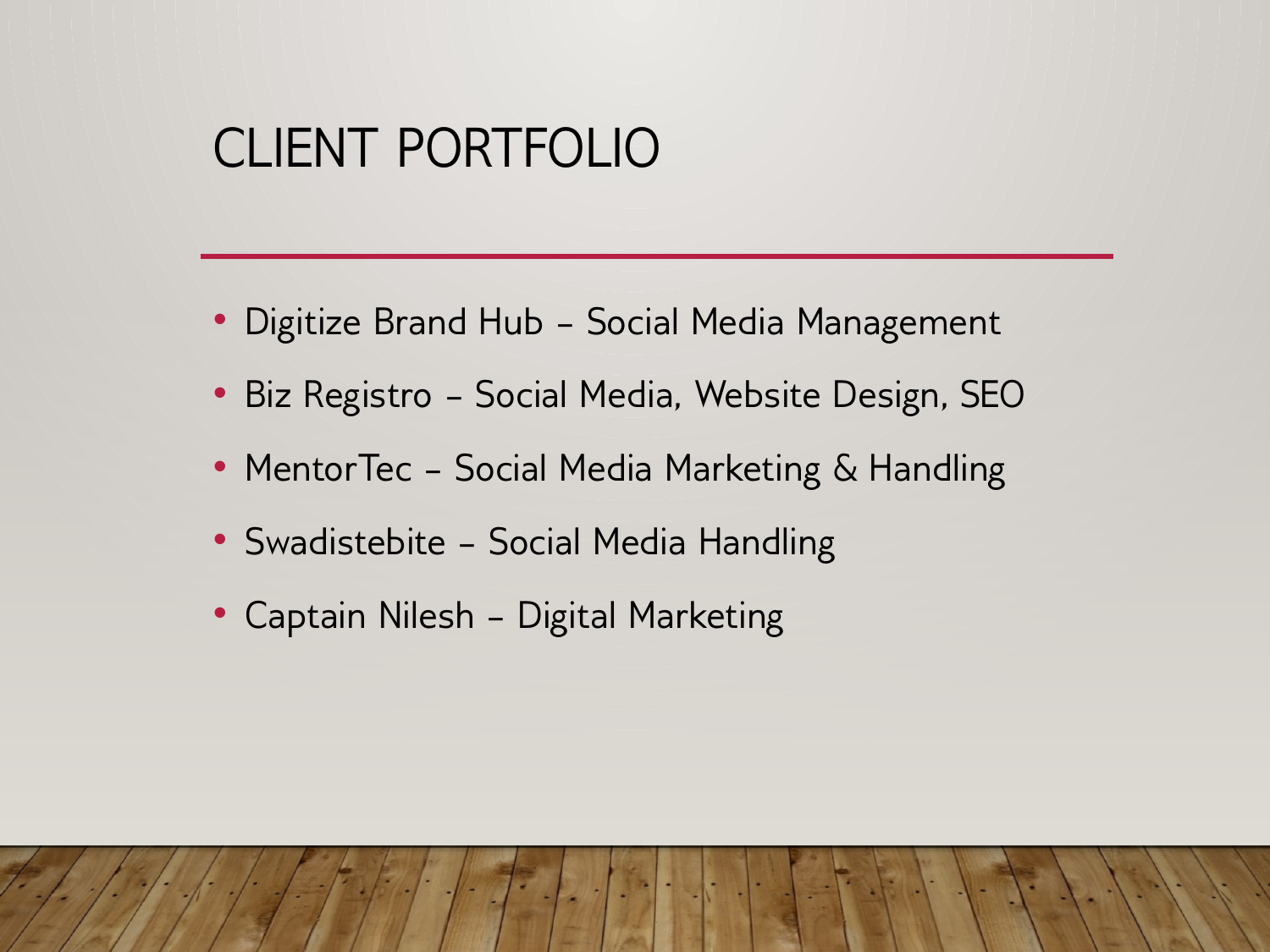

# Client Portfolio
Digitize Brand Hub – Social Media Management
Biz Registro – Social Media, Website Design, SEO
MentorTec – Social Media Marketing & Handling
Swadistebite – Social Media Handling
Captain Nilesh – Digital Marketing